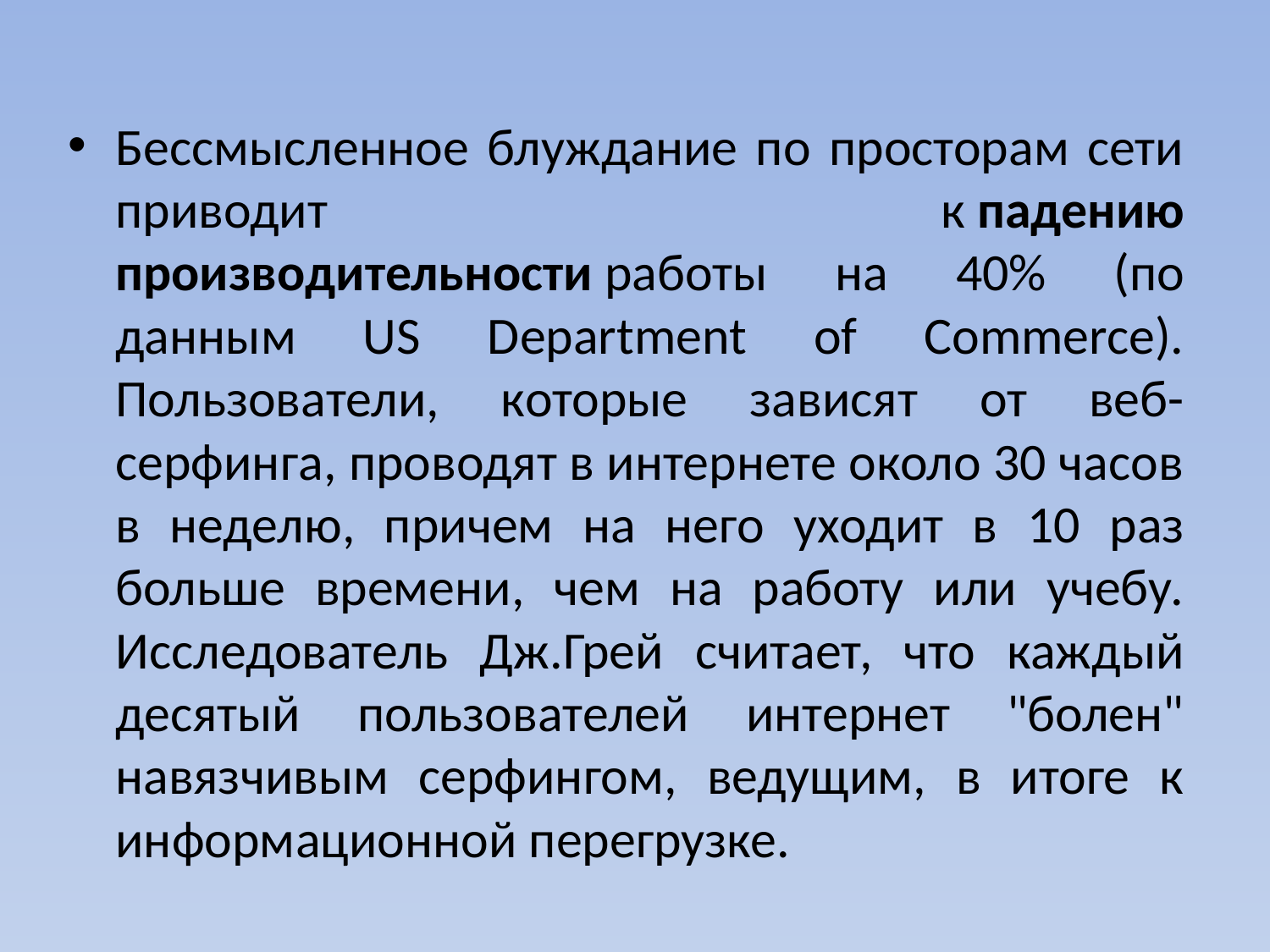

Бессмысленное блуждание по просторам сети приводит к падению производительности работы на 40% (по данным US Department of Commerce). Пользователи, которые зависят от веб-серфинга, проводят в интернете около 30 часов в неделю, причем на него уходит в 10 раз больше времени, чем на работу или учебу. Исследователь Дж.Грей считает, что каждый десятый пользователей интернет "болен" навязчивым серфингом, ведущим, в итоге к информационной перегрузке.